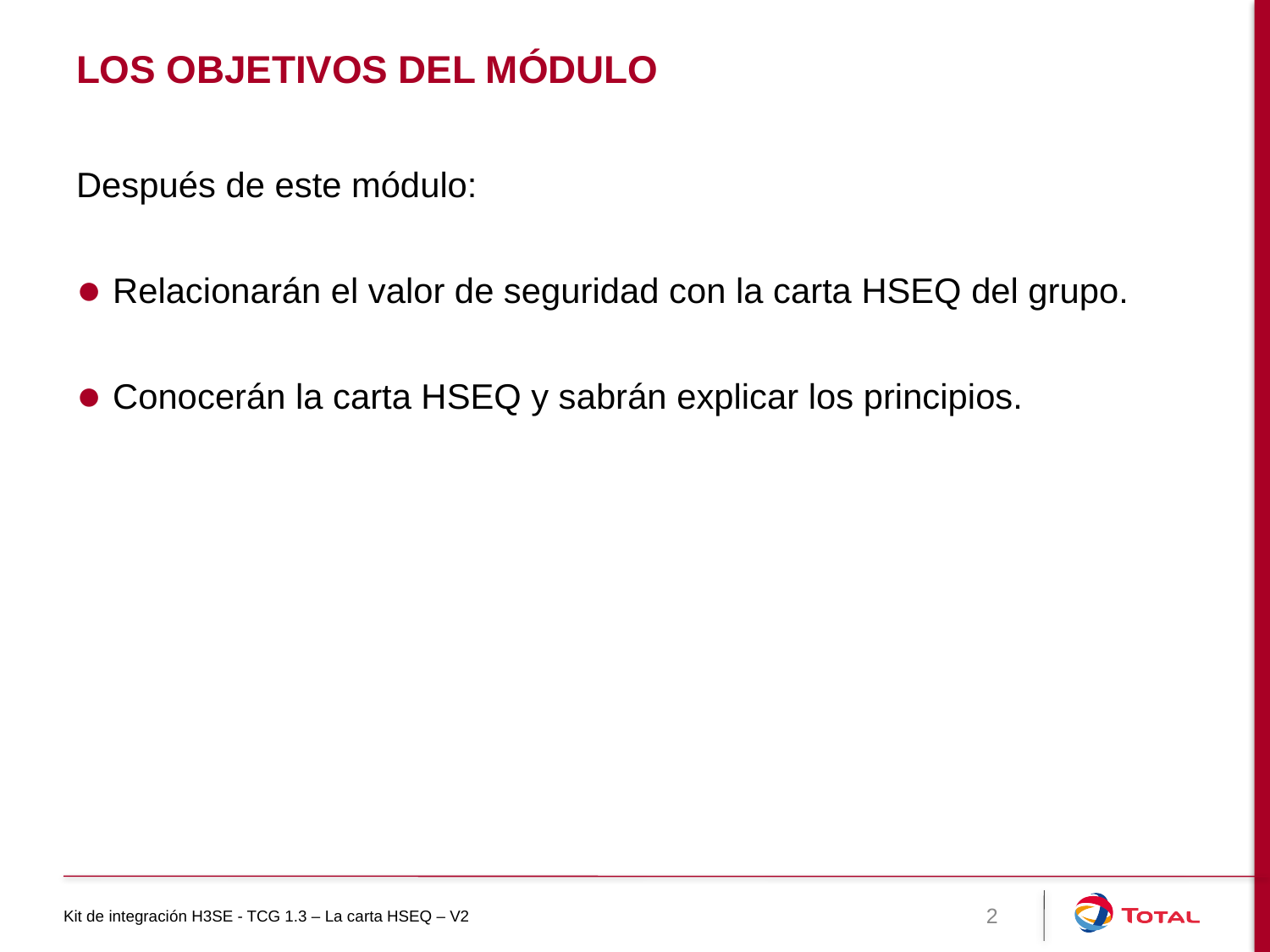

# LOS OBJETIVOS DEL MÓDULO
Después de este módulo:

Relacionarán el valor de seguridad con la carta HSEQ del grupo.

Conocerán la carta HSEQ y sabrán explicar los principios.
Kit de integración H3SE - TCG 1.3 – La carta HSEQ – V2
2